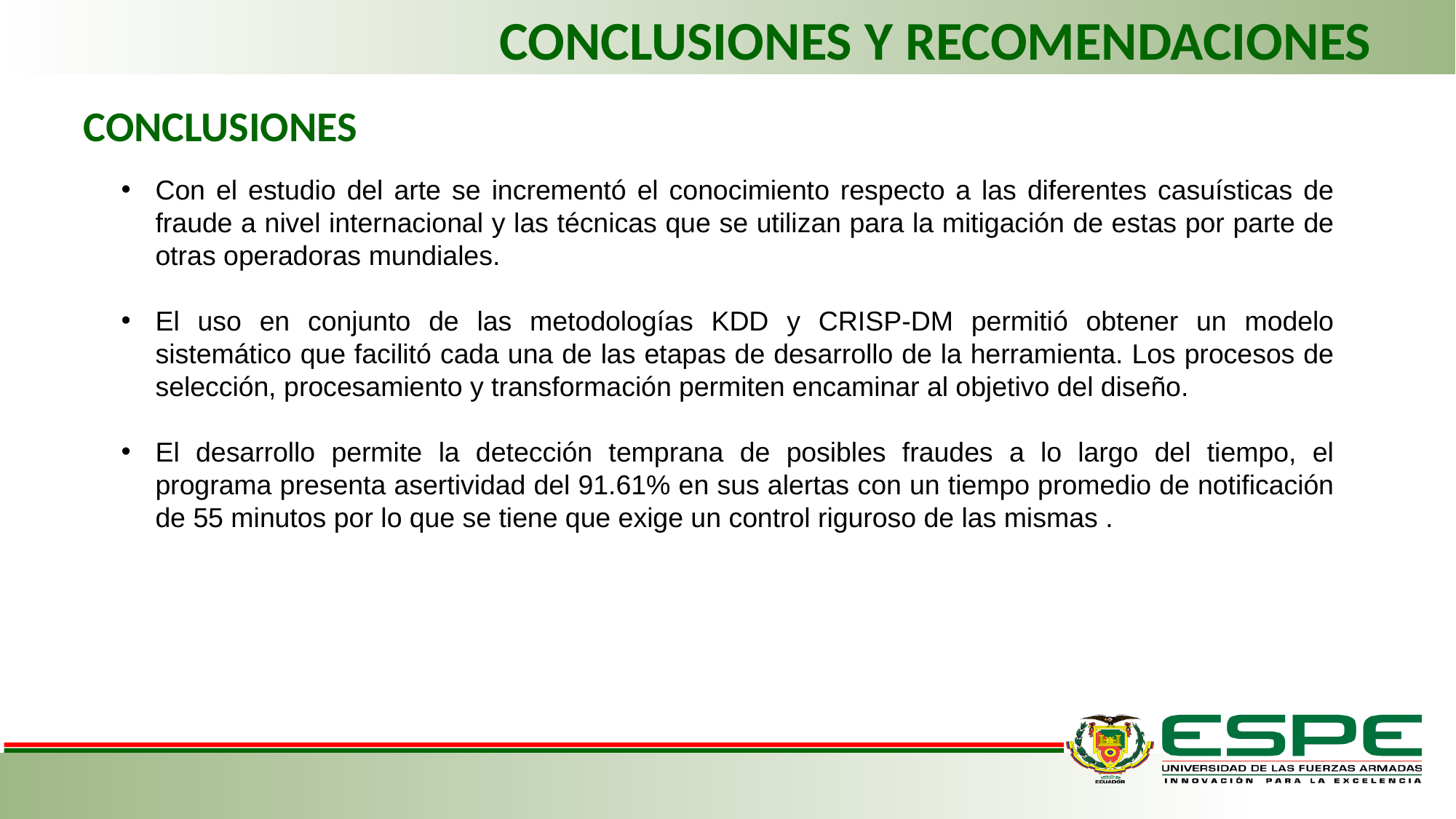

# CONCLUSIONES Y RECOMENDACIONES
CONCLUSIONES

Con el estudio del arte se incrementó el conocimiento respecto a las diferentes casuísticas de fraude a nivel internacional y las técnicas que se utilizan para la mitigación de estas por parte de otras operadoras mundiales.

El uso en conjunto de las metodologías KDD y CRISP-DM permitió obtener un modelo sistemático que facilitó cada una de las etapas de desarrollo de la herramienta. Los procesos de selección, procesamiento y transformación permiten encaminar al objetivo del diseño.

El desarrollo permite la detección temprana de posibles fraudes a lo largo del tiempo, el programa presenta asertividad del 91.61% en sus alertas con un tiempo promedio de notificación de 55 minutos por lo que se tiene que exige un control riguroso de las mismas .